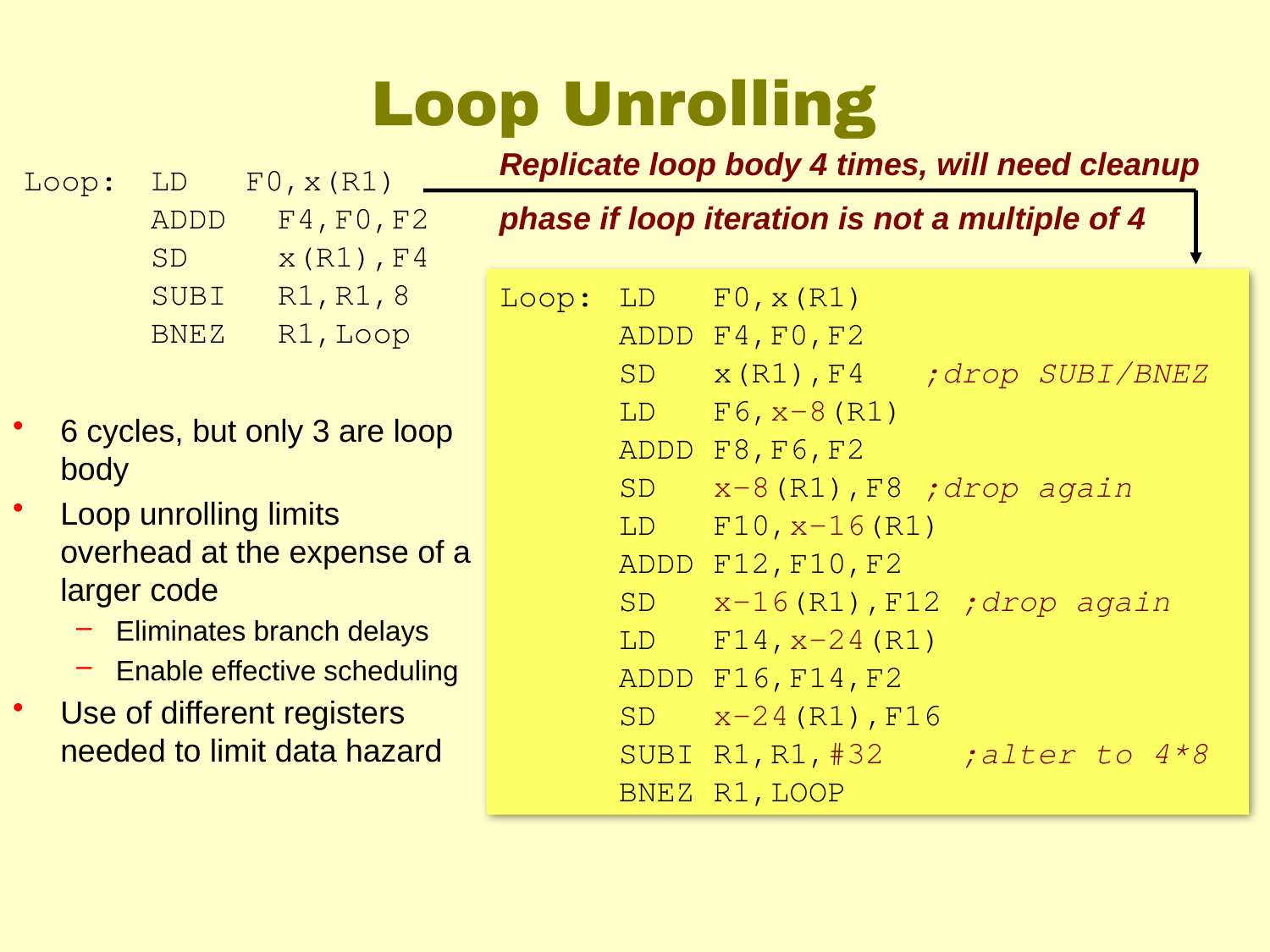

# Loop Unrolling
Replicate loop body 4 times, will need cleanup
phase if loop iteration is not a multiple of 4

Loop:	LD   F0,x(R1)
	ADDD	F4,F0,F2
	SD	x(R1),F4
	SUBI	R1,R1,8
	BNEZ	R1,Loop
Loop:	LD	F0,x(R1)
	ADDD	F4,F0,F2
	SD	x(R1),F4   ;drop SUBI/BNEZ
	LD	F6,x-8(R1)
	ADDD	F8,F6,F2
	SD	x-8(R1),F8 ;drop again
	LD	F10,x-16(R1)
	ADDD	F12,F10,F2
	SD	x-16(R1),F12 ;drop again
	LD	F14,x-24(R1)
	ADDD	F16,F14,F2
	SD	x-24(R1),F16
	SUBI	R1,R1,#32    ;alter to 4*8
	BNEZ	R1,LOOP
6 cycles, but only 3 are loop body
Loop unrolling limits overhead at the expense of a larger code
Eliminates branch delays
Enable effective scheduling
Use of different registers needed to limit data hazard